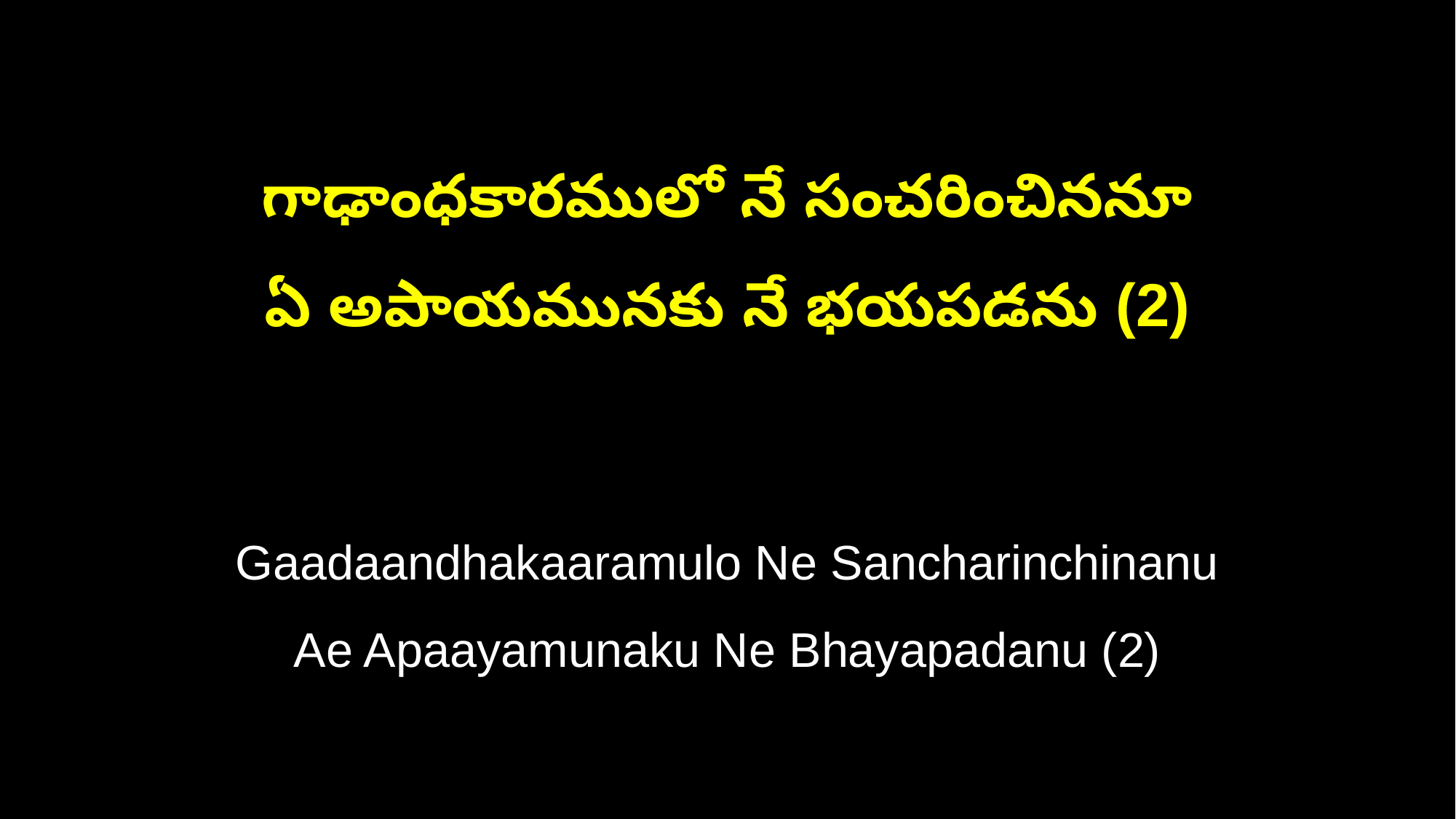

గాఢాంధకారములో నే సంచరించిననూ
ఏ అపాయమునకు నే భయపడను (2)
Gaadaandhakaaramulo Ne Sancharinchinanu
Ae Apaayamunaku Ne Bhayapadanu (2)